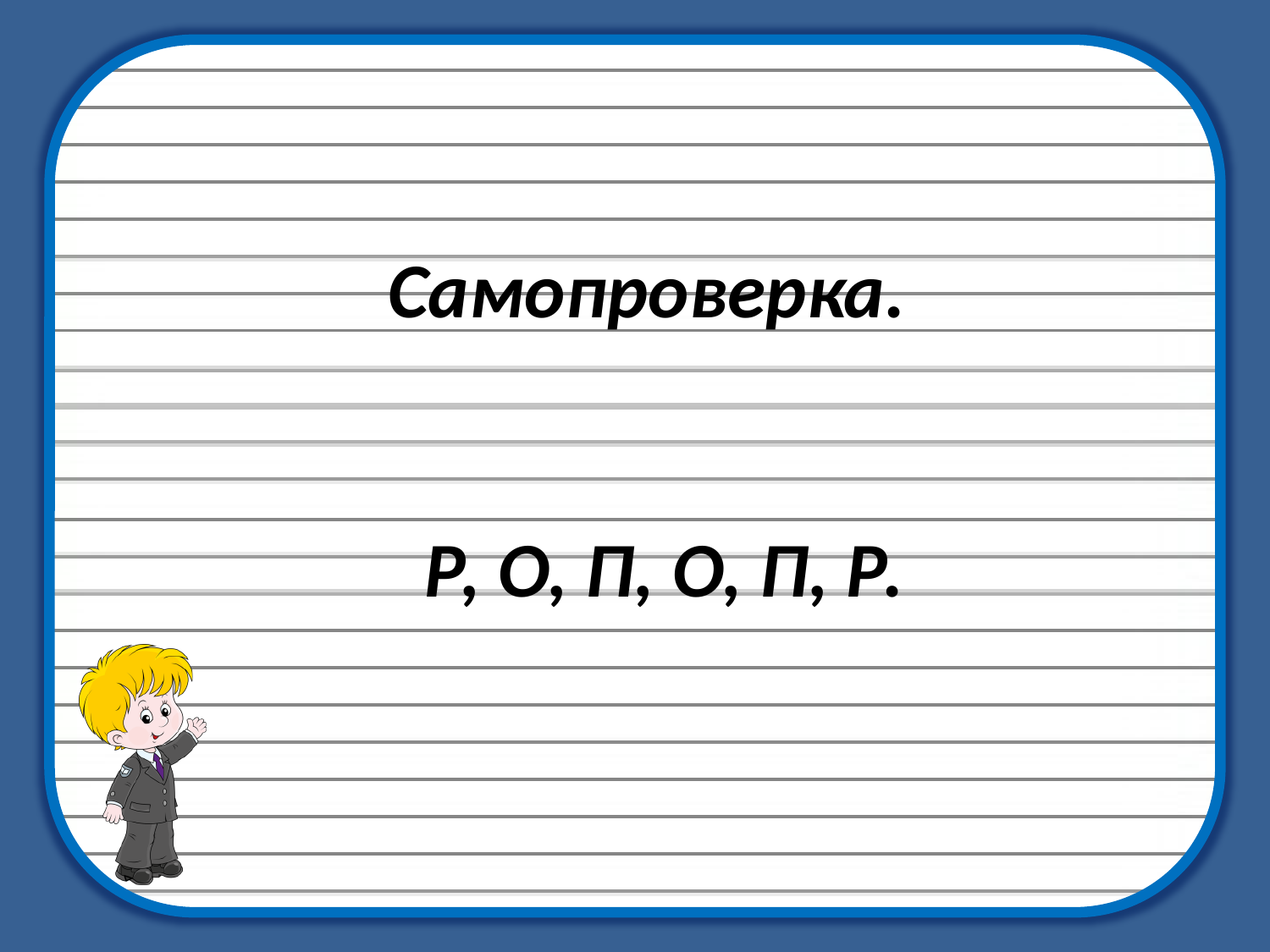

# Самопроверка. Р, О, П, О, П, Р.